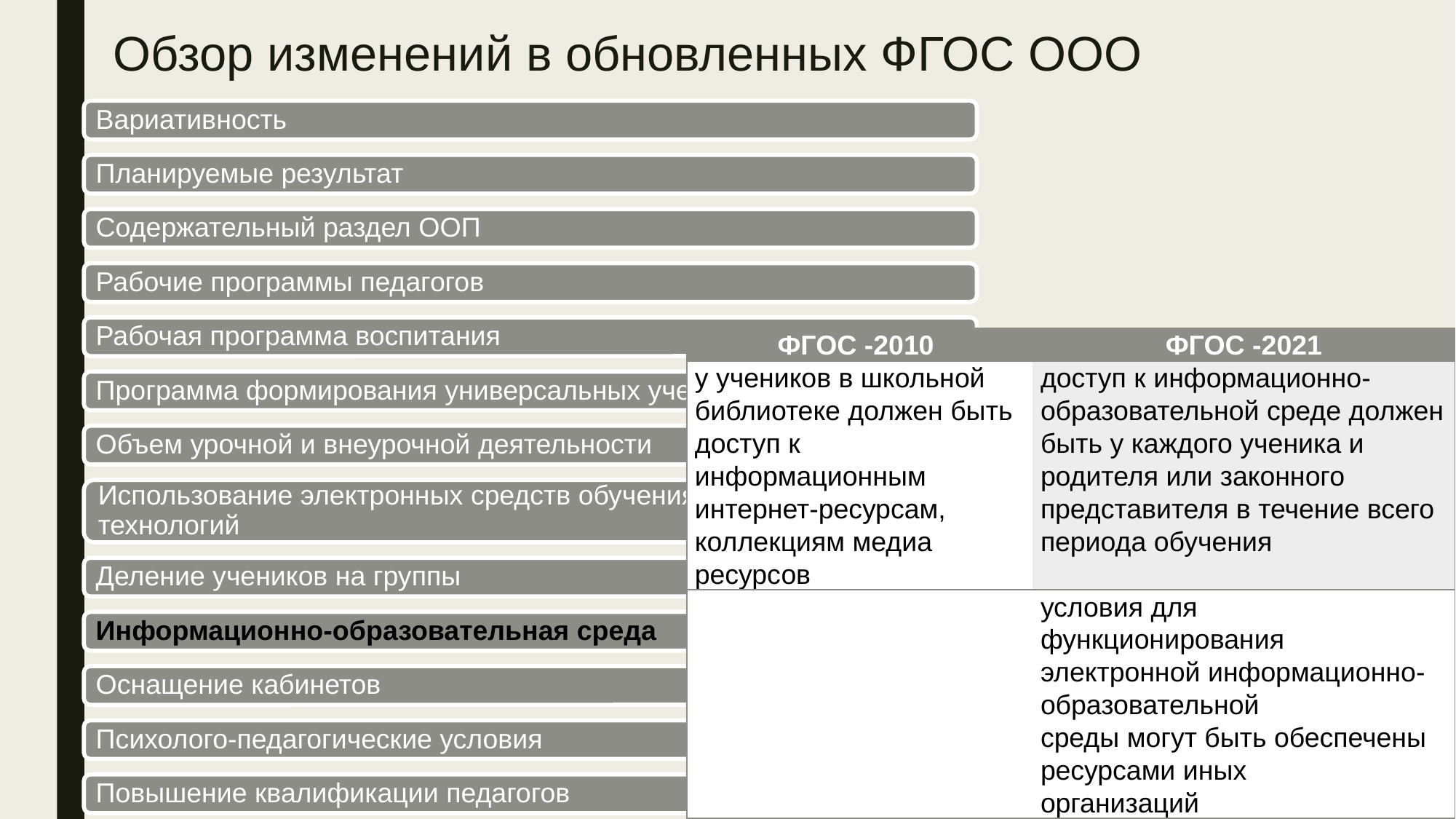

# Обзор изменений в обновленных ФГОС ООО
Вариативность
Планируемые результат
Содержательный раздел ООП
Рабочие программы педагогов
Рабочая программа воспитания
Программа формирования универсальных учебных действий
Объем урочной и внеурочной деятельности
Использование электронных средств обучения, дистанционных технологий
Деление учеников на группы
Информационно-образовательная среда
Оснащение кабинетов
Психолого-педагогические условия
Повышение квалификации педагогов
| ФГОС -2010 | ФГОС -2021 |
| --- | --- |
| у учеников в школьной библиотеке должен быть доступ к информационным интернет-ресурсам, коллекциям медиа ресурсов | доступ к информационно- образовательной среде должен быть у каждого ученика и родителя или законного представителя в течение всего периода обучения |
|  | условия для функционирования электронной информационно-образовательной среды могут быть обеспечены ресурсами иных организаций |